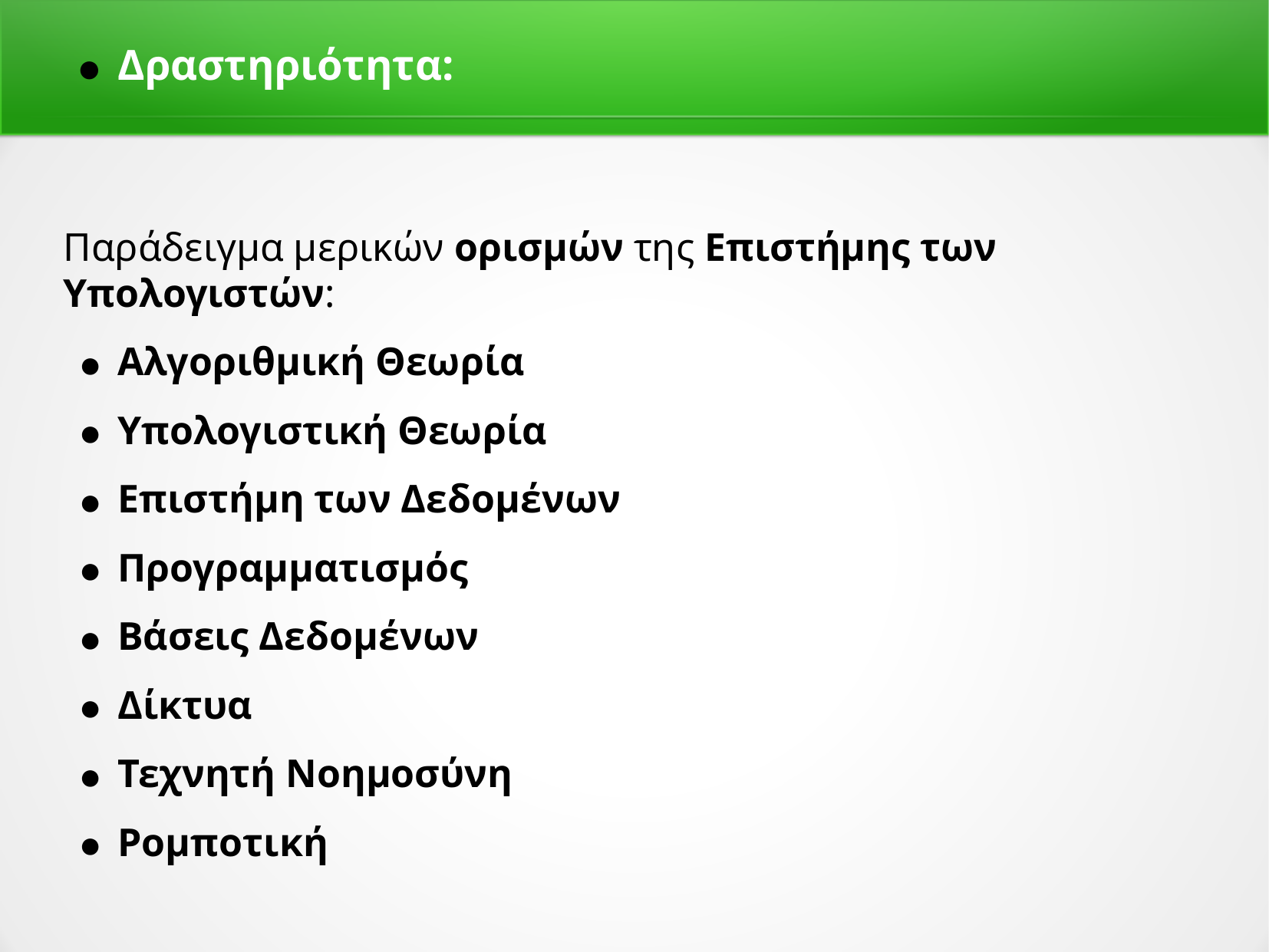

Δραστηριότητα:
Παράδειγμα μερικών ορισμών της Επιστήμης των Υπολογιστών:
Αλγοριθμική Θεωρία
Υπολογιστική Θεωρία
Επιστήμη των Δεδομένων
Προγραμματισμός
Βάσεις Δεδομένων
Δίκτυα
Τεχνητή Νοημοσύνη
Ρομποτική